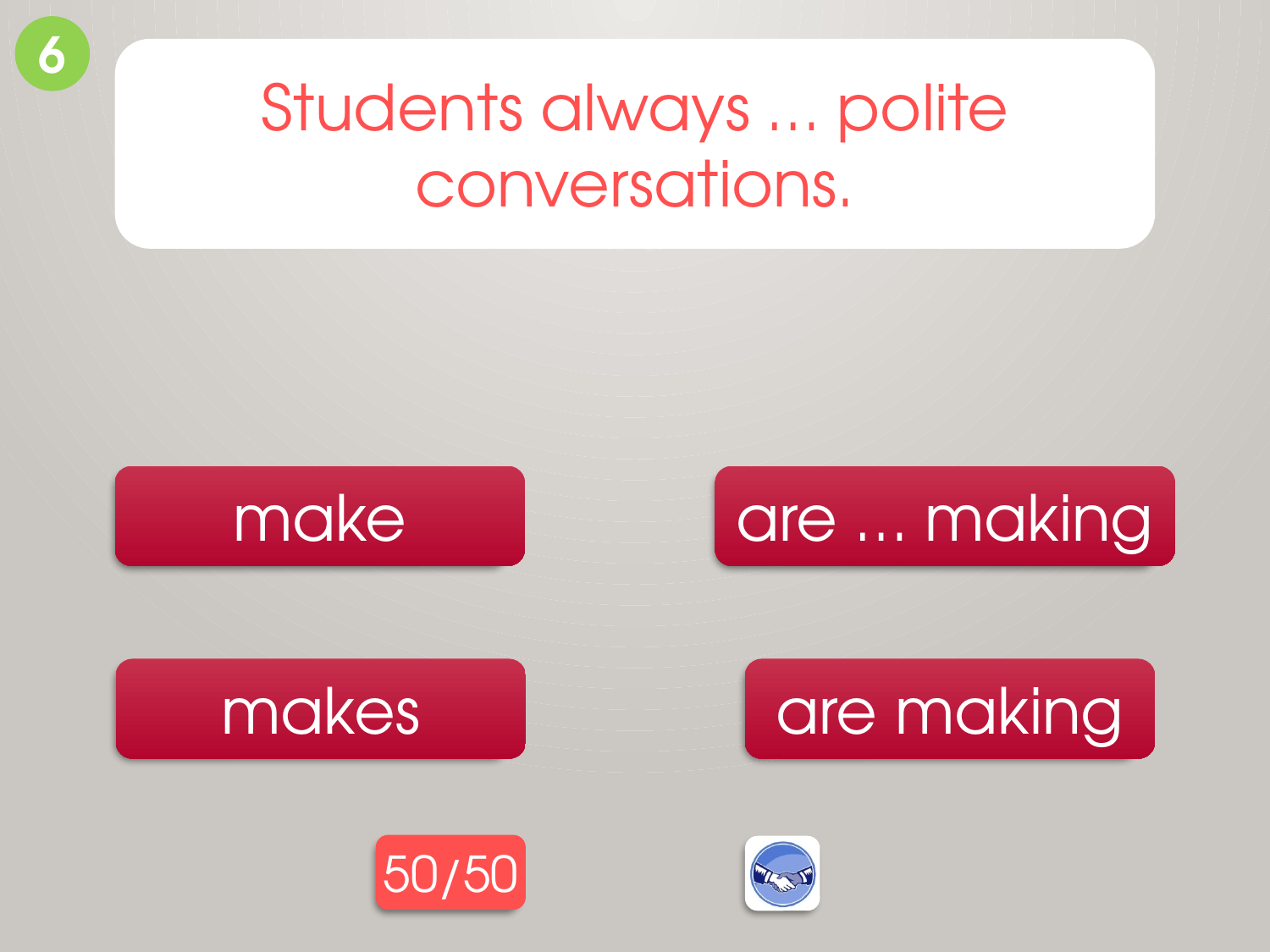

6
Students always … polite conversations.
make
are … making
are making
makes
50/50